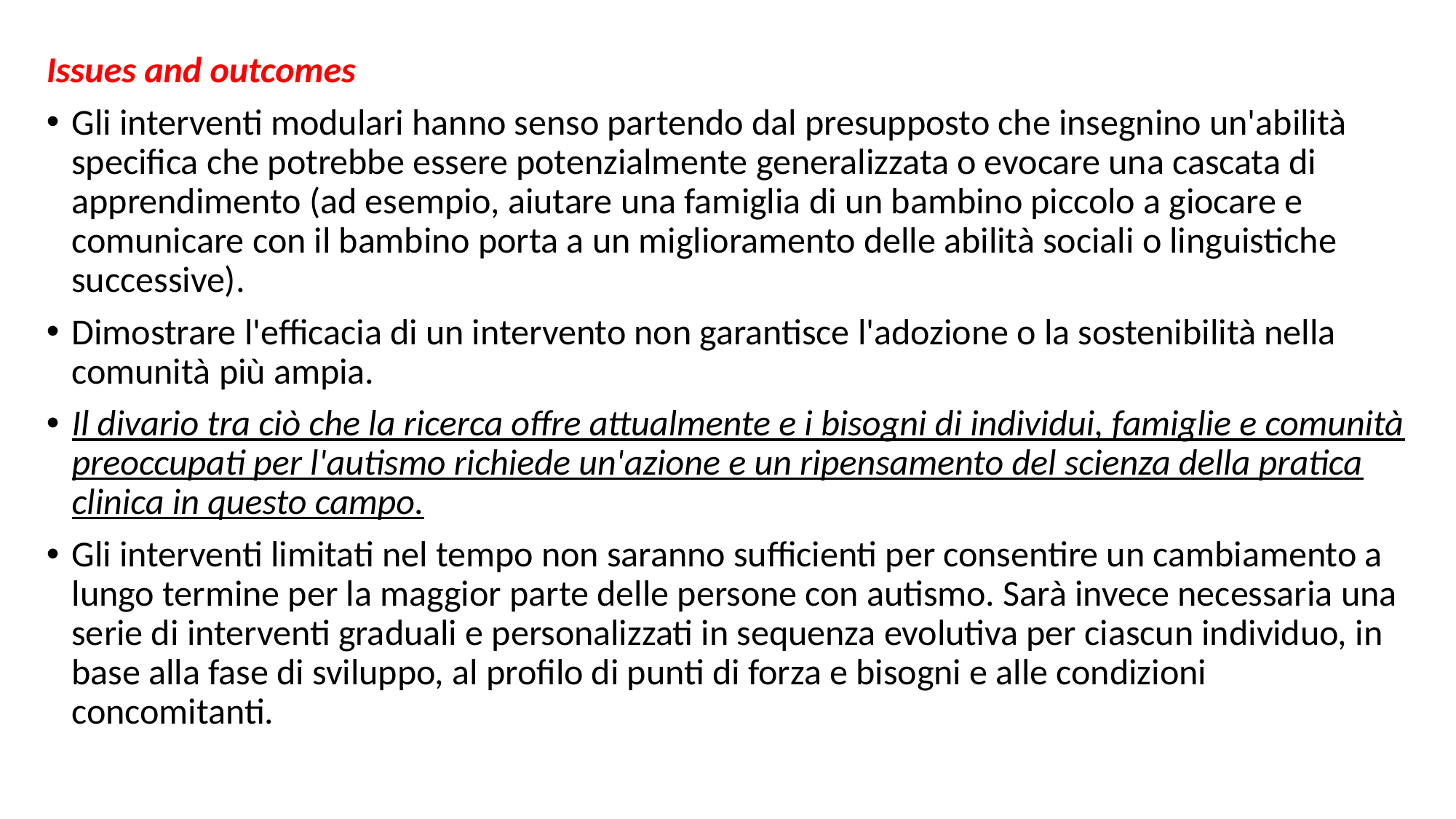

Issues and outcomes
Gli interventi modulari hanno senso partendo dal presupposto che insegnino un'abilità specifica che potrebbe essere potenzialmente generalizzata o evocare una cascata di apprendimento (ad esempio, aiutare una famiglia di un bambino piccolo a giocare e comunicare con il bambino porta a un miglioramento delle abilità sociali o linguistiche successive).
Dimostrare l'efficacia di un intervento non garantisce l'adozione o la sostenibilità nella comunità più ampia.
Il divario tra ciò che la ricerca offre attualmente e i bisogni di individui, famiglie e comunità preoccupati per l'autismo richiede un'azione e un ripensamento del scienza della pratica clinica in questo campo.
Gli interventi limitati nel tempo non saranno sufficienti per consentire un cambiamento a lungo termine per la maggior parte delle persone con autismo. Sarà invece necessaria una serie di interventi graduali e personalizzati in sequenza evolutiva per ciascun individuo, in base alla fase di sviluppo, al profilo di punti di forza e bisogni e alle condizioni concomitanti.